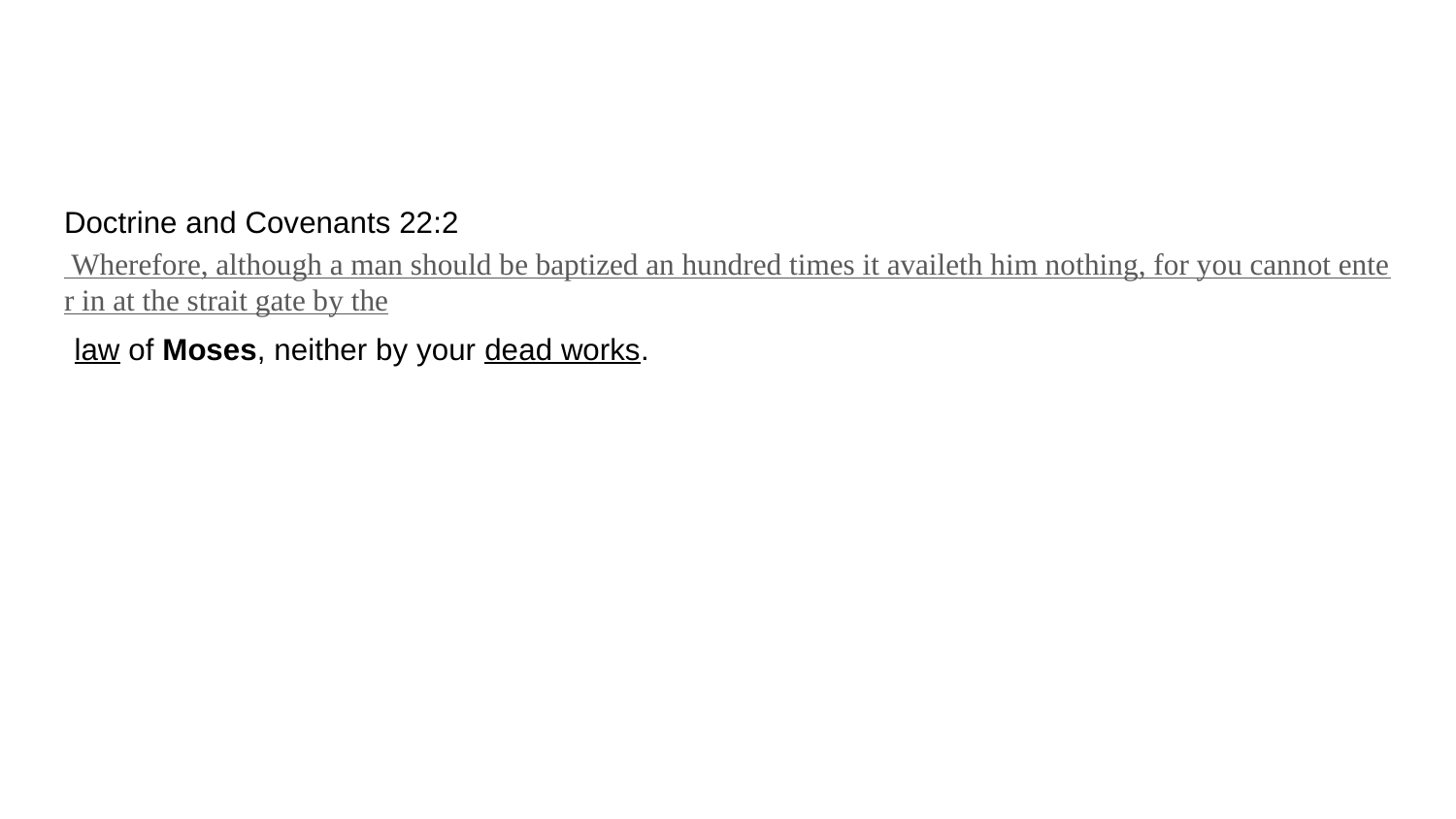

Doctrine and Covenants 22:2  Wherefore, although a man should be baptized an hundred times it availeth him nothing, for you cannot enter in at the strait gate by the law of Moses, neither by your dead works.